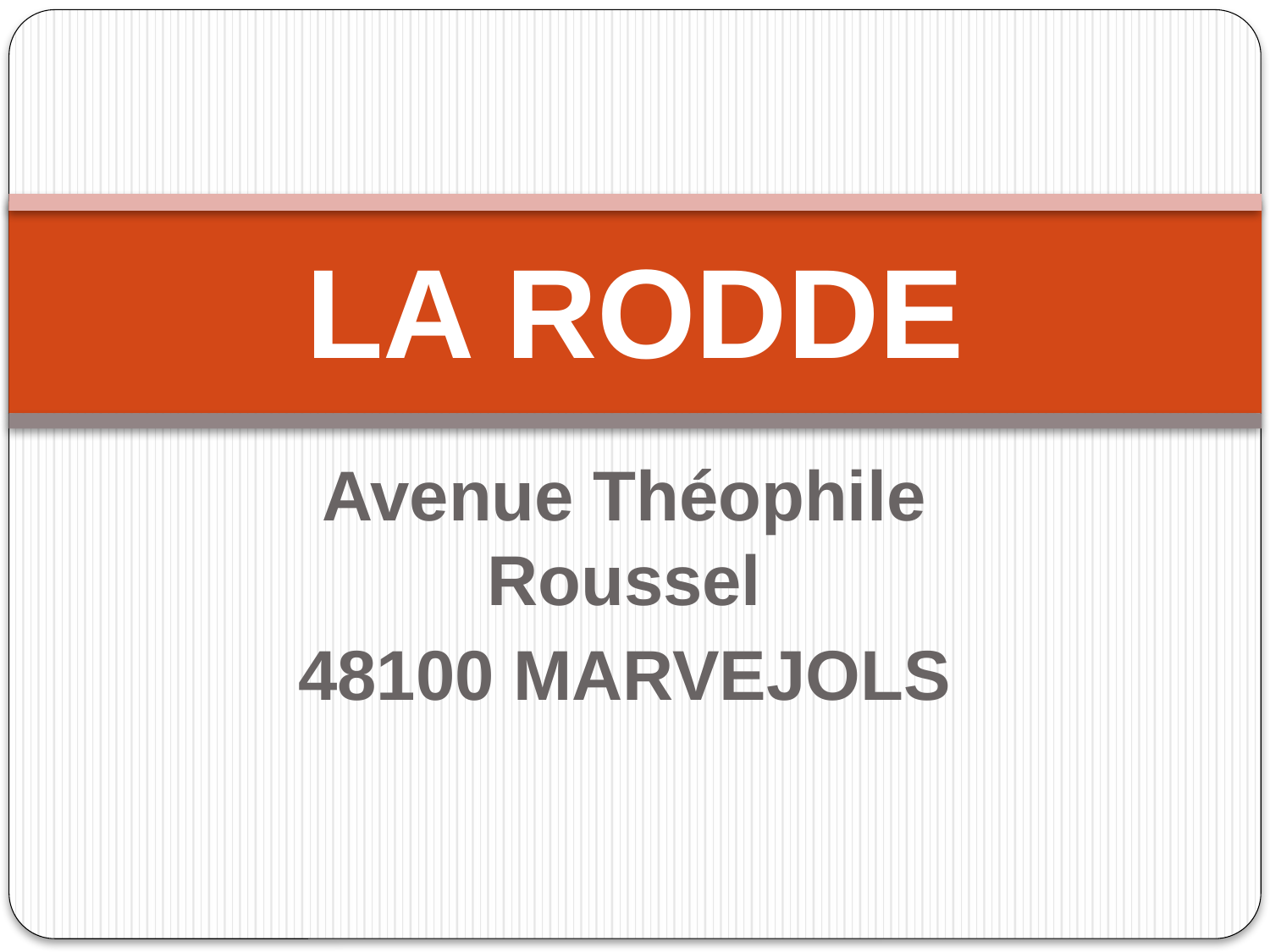

# LA RODDE
Avenue Théophile Roussel
48100 MARVEJOLS